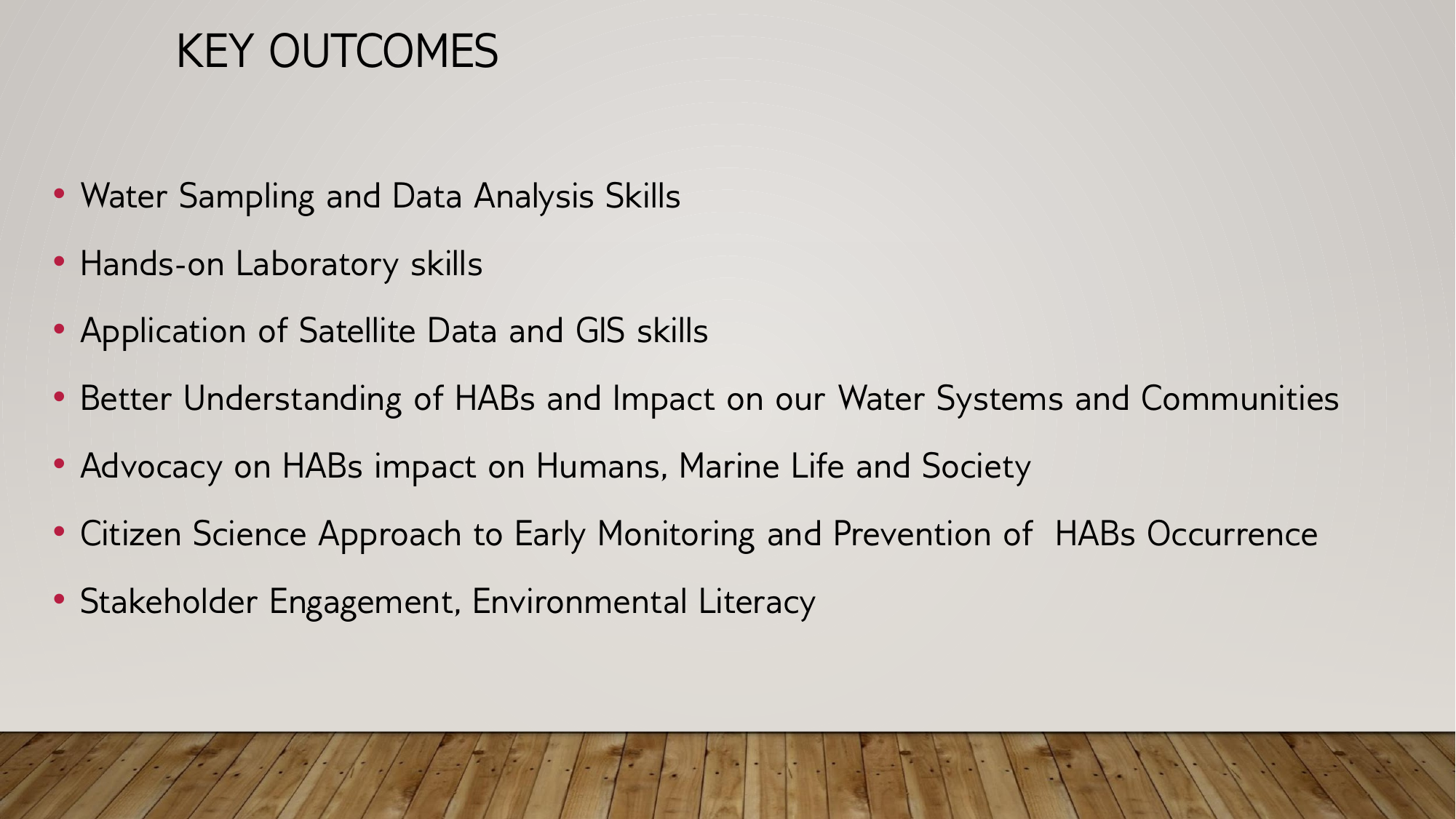

# KEY OUTCOMES
Water Sampling and Data Analysis Skills
Hands-on Laboratory skills
Application of Satellite Data and GIS skills
Better Understanding of HABs and Impact on our Water Systems and Communities
Advocacy on HABs impact on Humans, Marine Life and Society
Citizen Science Approach to Early Monitoring and Prevention of  HABs Occurrence
Stakeholder Engagement, Environmental Literacy